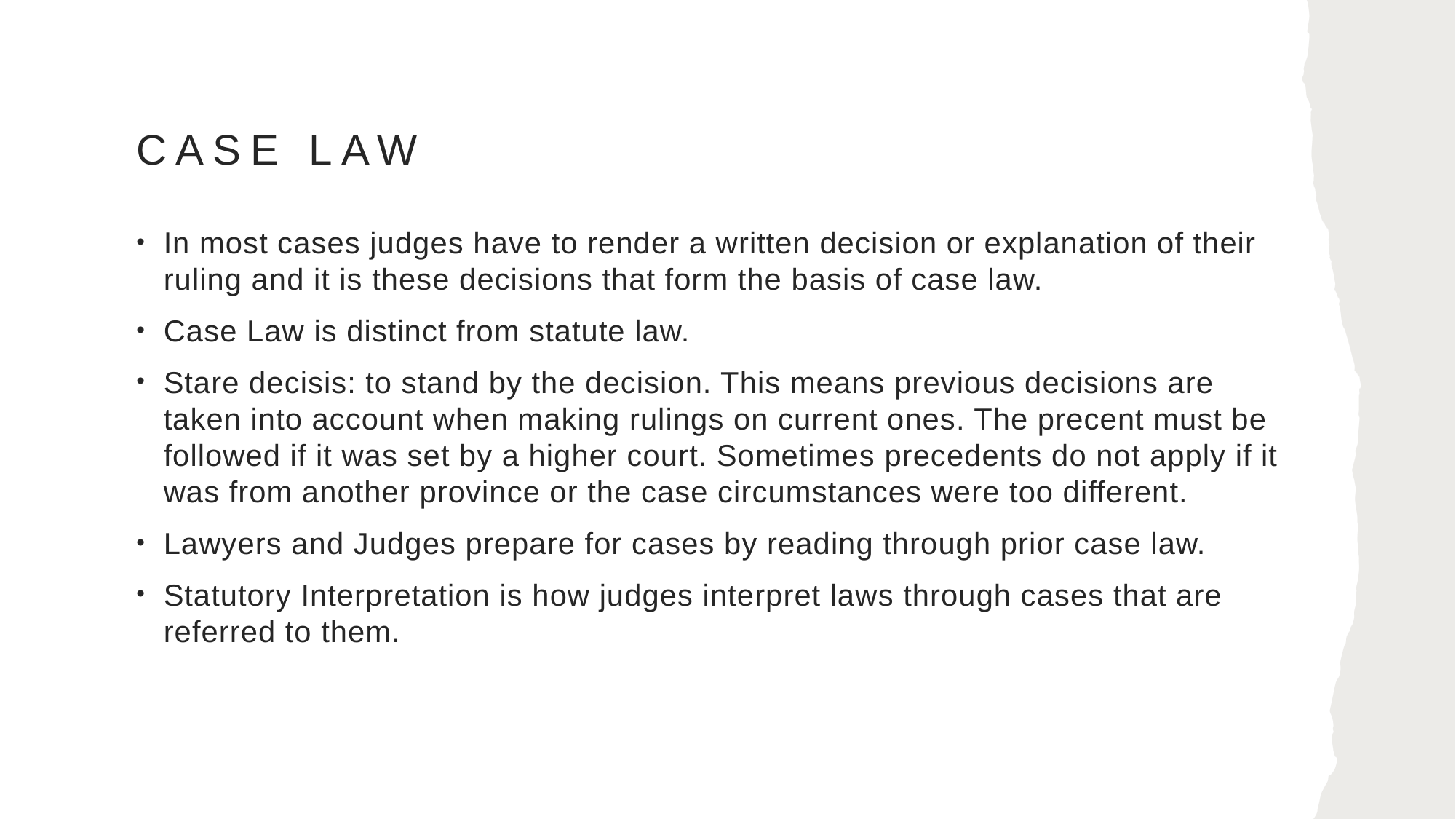

# Case Law
In most cases judges have to render a written decision or explanation of their ruling and it is these decisions that form the basis of case law.
Case Law is distinct from statute law.
Stare decisis: to stand by the decision. This means previous decisions are taken into account when making rulings on current ones. The precent must be followed if it was set by a higher court. Sometimes precedents do not apply if it was from another province or the case circumstances were too different.
Lawyers and Judges prepare for cases by reading through prior case law.
Statutory Interpretation is how judges interpret laws through cases that are referred to them.